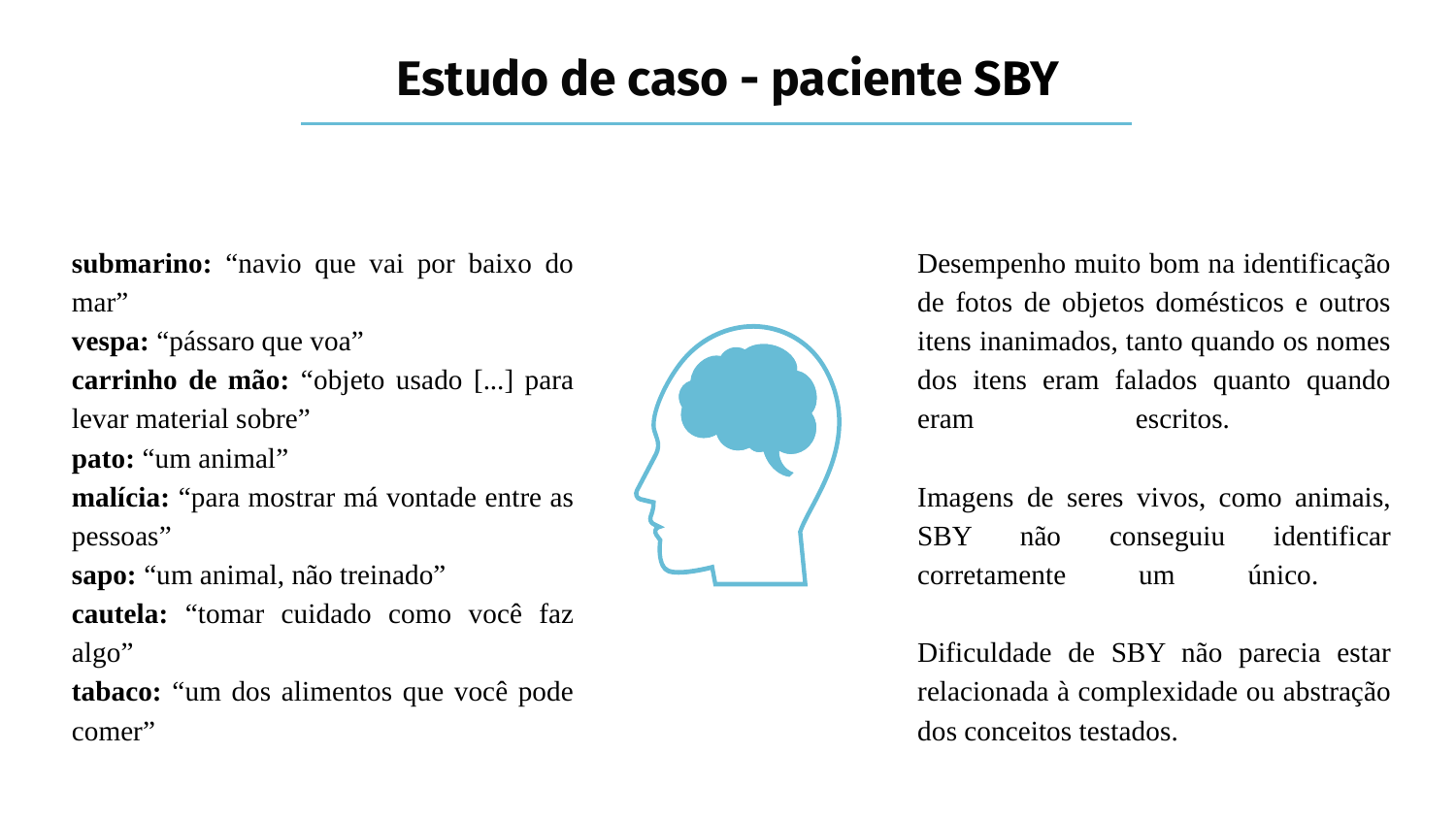

# Estudo de caso - paciente SBY

submarino: “navio que vai por baixo do mar”
vespa: “pássaro que voa”
carrinho de mão: “objeto usado [...] para levar material sobre”
pato: “um animal”
malícia: “para mostrar má vontade entre as pessoas”
sapo: “um animal, não treinado”
cautela: “tomar cuidado como você faz algo”
tabaco: “um dos alimentos que você pode comer”
Desempenho muito bom na identificação de fotos de objetos domésticos e outros itens inanimados, tanto quando os nomes dos itens eram falados quanto quando eram escritos.
Imagens de seres vivos, como animais, SBY não conseguiu identificar corretamente um único.
Dificuldade de SBY não parecia estar relacionada à complexidade ou abstração dos conceitos testados.